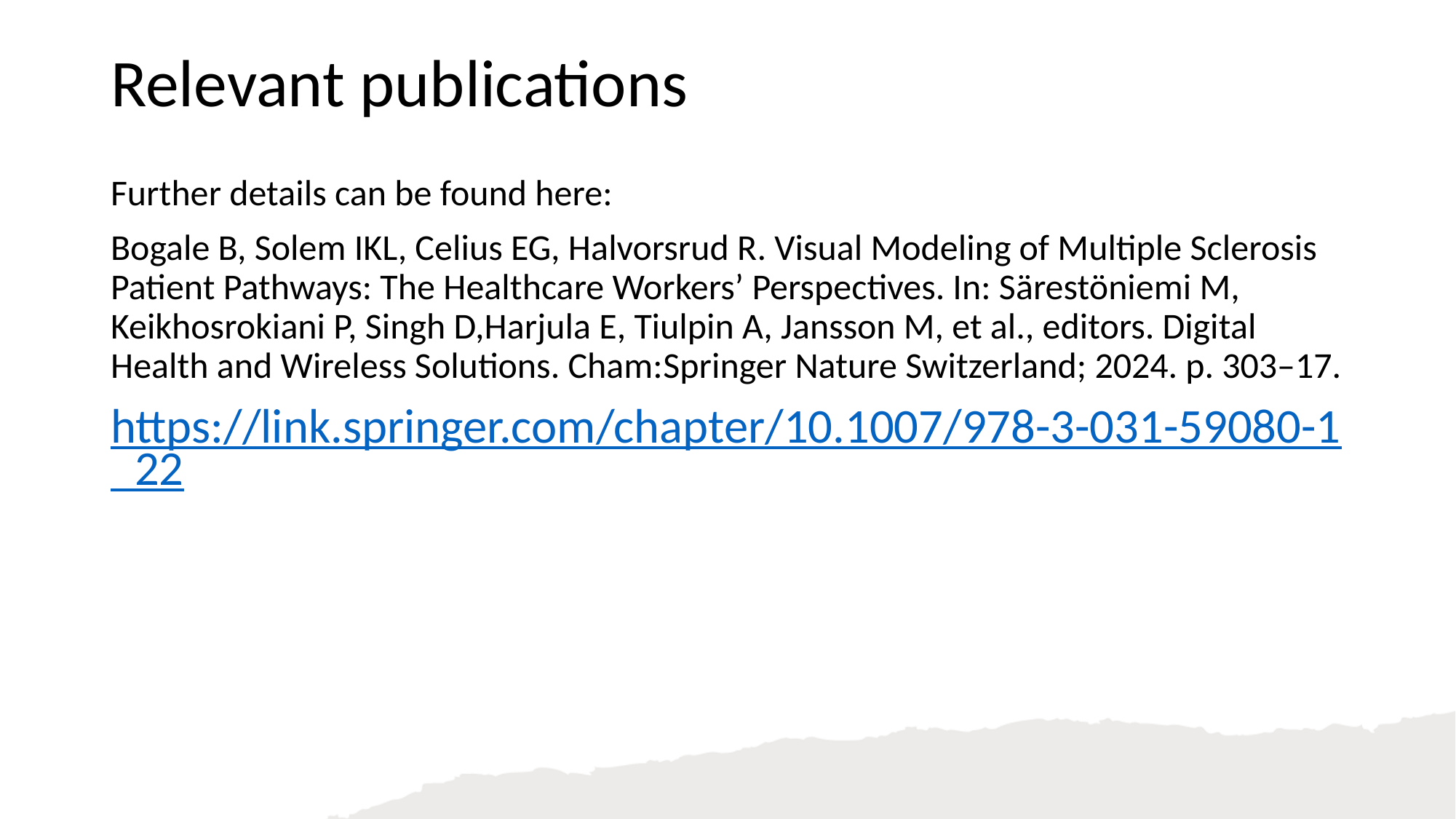

Relevant publications
Further details can be found here:
Bogale B, Solem IKL, Celius EG, Halvorsrud R. Visual Modeling of Multiple Sclerosis Patient Pathways: The Healthcare Workers’ Perspectives. In: Särestöniemi M, Keikhosrokiani P, Singh D,Harjula E, Tiulpin A, Jansson M, et al., editors. Digital Health and Wireless Solutions. Cham:Springer Nature Switzerland; 2024. p. 303–17.
https://link.springer.com/chapter/10.1007/978-3-031-59080-1_22